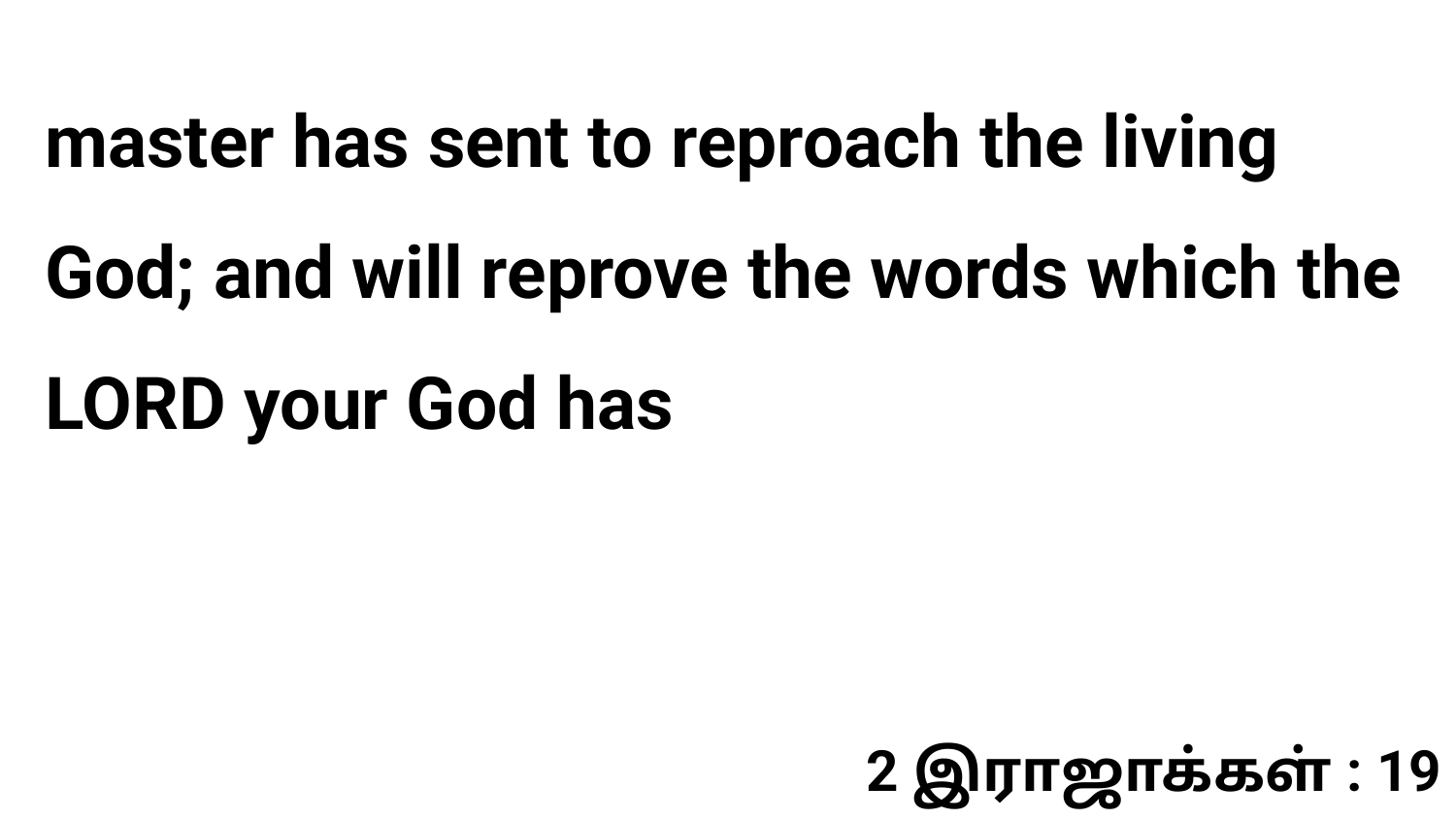

master has sent to reproach the living God; and will reprove the words which the LORD your God has
2 இராஜாக்கள் : 19